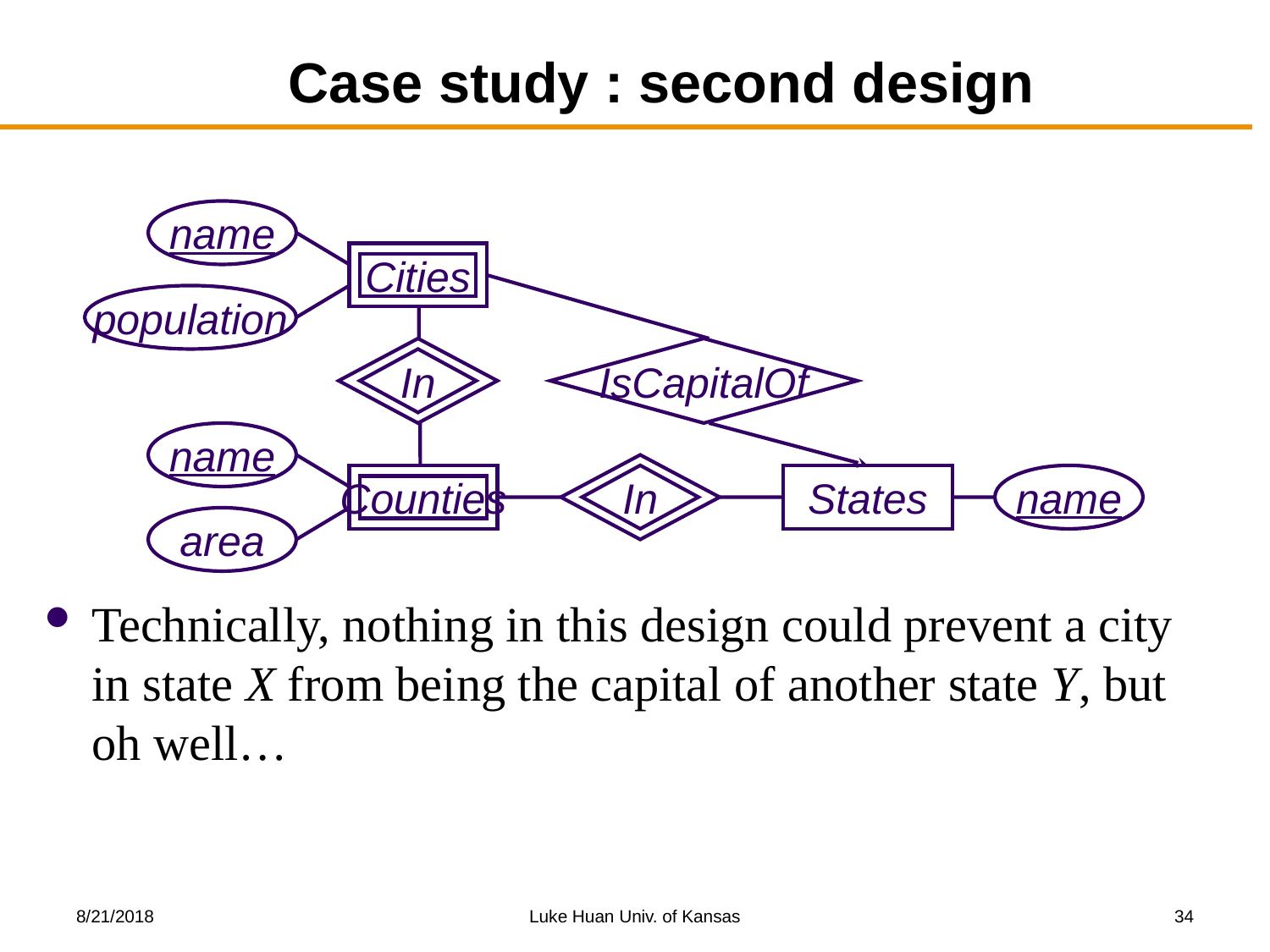

# Case study : second design
name

Cities

population

In
IsCapitalOf

name

In
Counties

States
name

area

Technically, nothing in this design could prevent a city in state X from being the capital of another state Y, but oh well…
8/21/2018
Luke Huan Univ. of Kansas
34